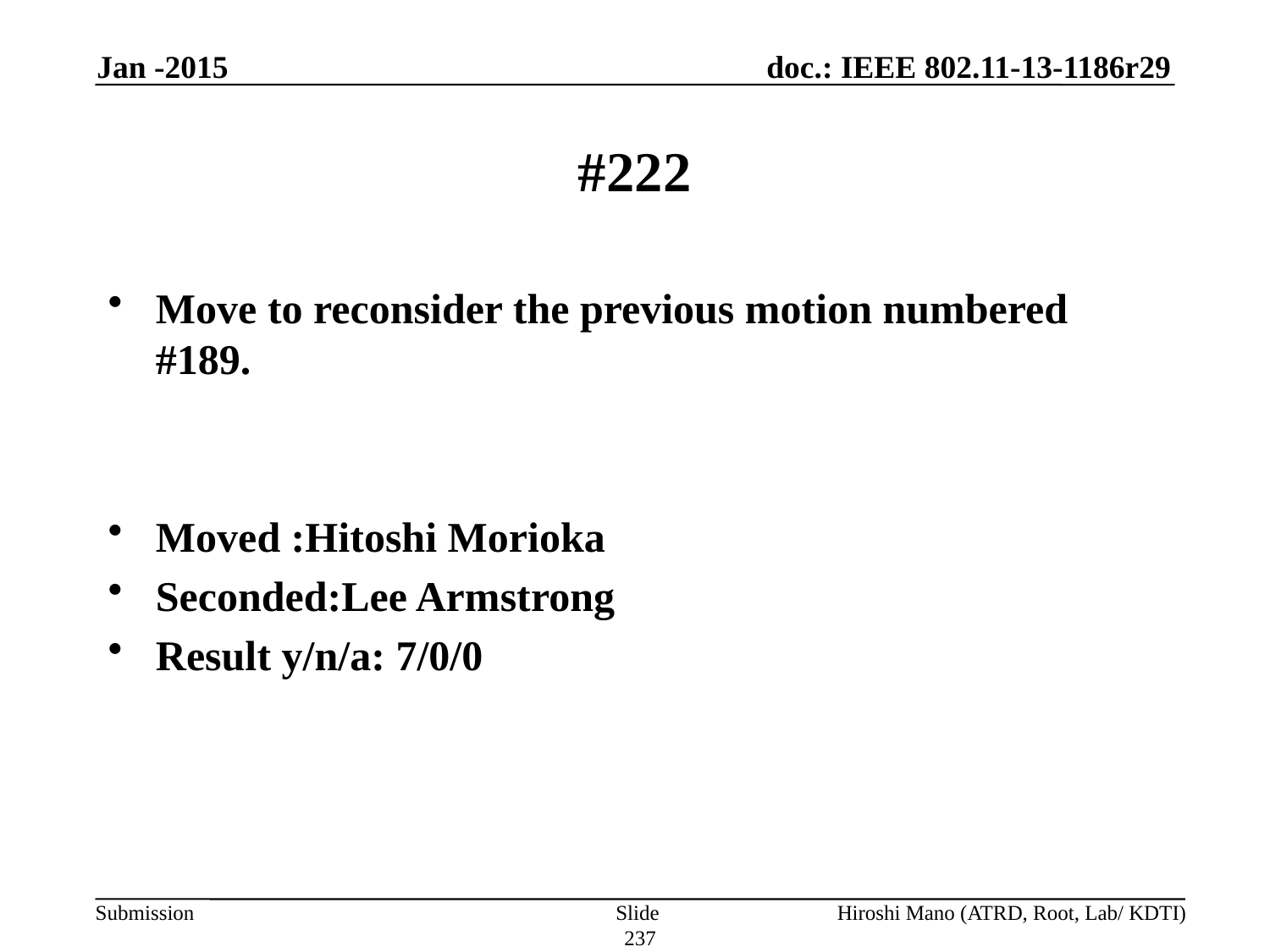

Jan -2015
# #222
Move to reconsider the previous motion numbered #189.

Moved :Hitoshi Morioka
Seconded:Lee Armstrong
Result y/n/a: 7/0/0

Slide 237
Hiroshi Mano (ATRD, Root, Lab/ KDTI)